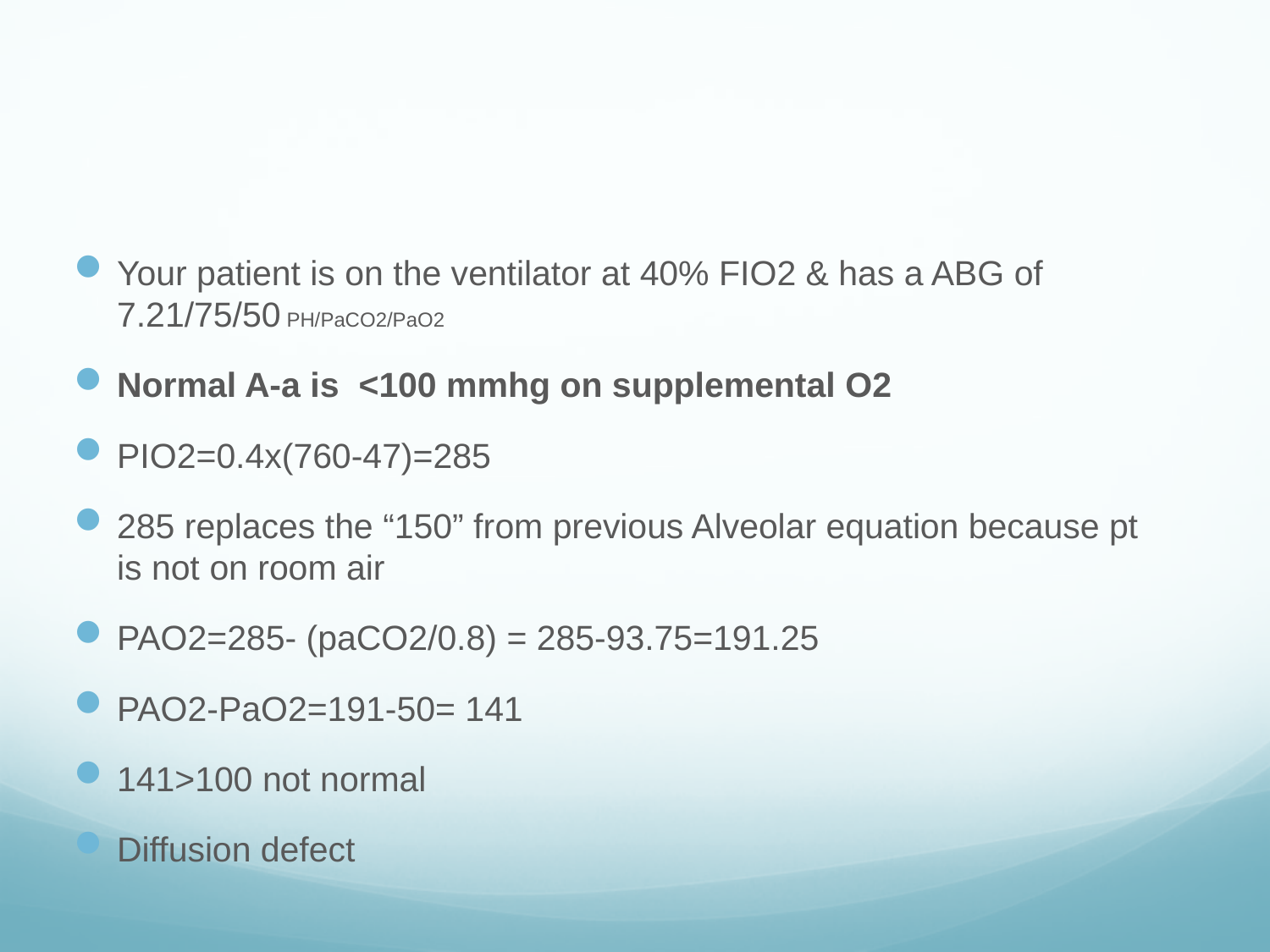

#
Your patient is on the ventilator at 40% FIO2 & has a ABG of 7.21/75/50 PH/PaCO2/PaO2
Normal A-a is  <100 mmhg on supplemental O2
PIO2=0.4x(760-47)=285
285 replaces the “150” from previous Alveolar equation because pt is not on room air
PAO2=285- (paCO2/0.8) = 285-93.75=191.25
PAO2-PaO2=191-50= 141
141>100 not normal
Diffusion defect